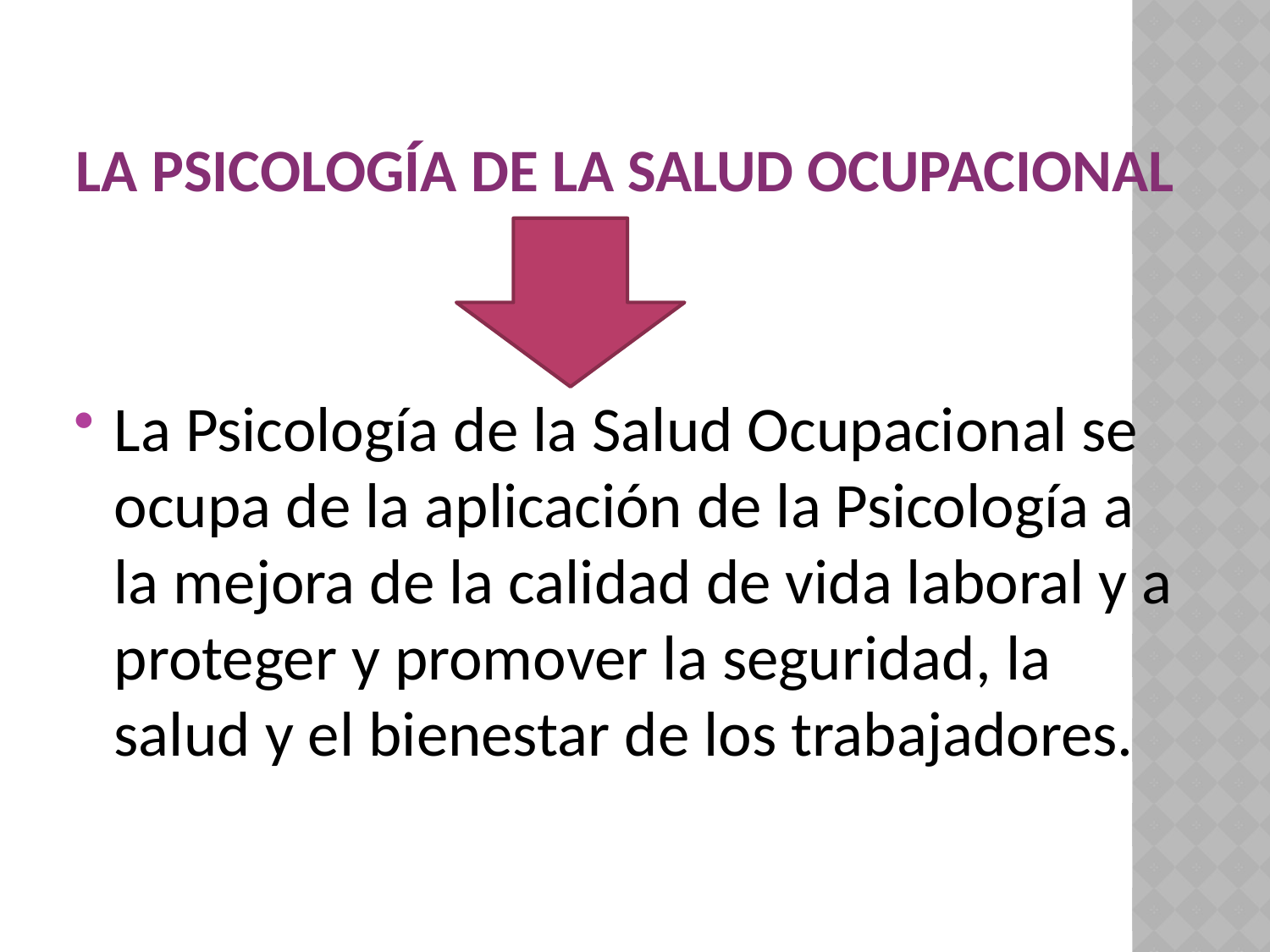

# La Psicología de la Salud Ocupacional

La Psicología de la Salud Ocupacional se ocupa de la aplicación de la Psicología a la mejora de la calidad de vida laboral y a proteger y promover la seguridad, la salud y el bienestar de los trabajadores.